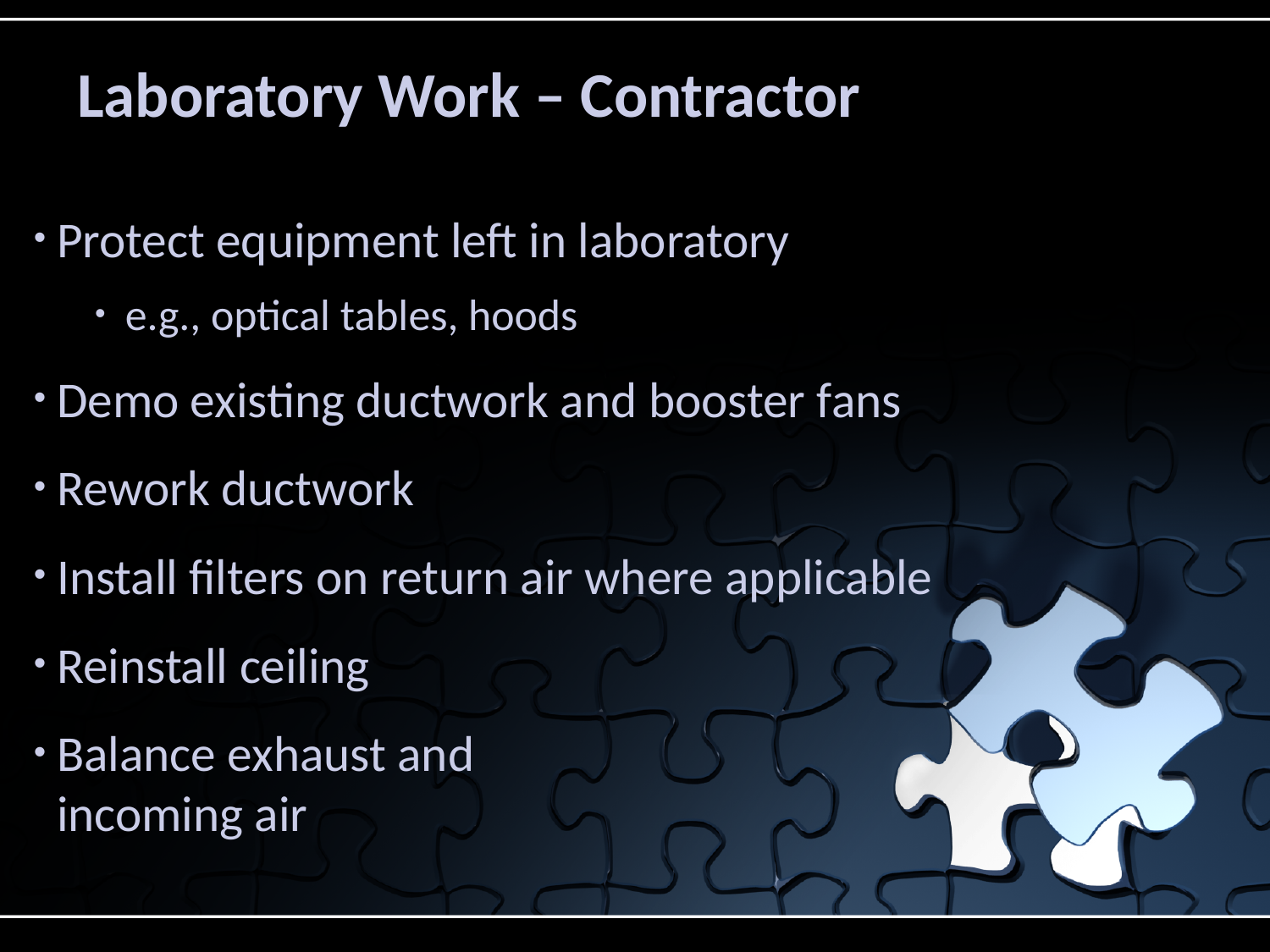

# Laboratory Work – Contractor
Protect equipment left in laboratory
e.g., optical tables, hoods
Demo existing ductwork and booster fans
Rework ductwork
Install filters on return air where applicable
Reinstall ceiling
Balance exhaust and
incoming air